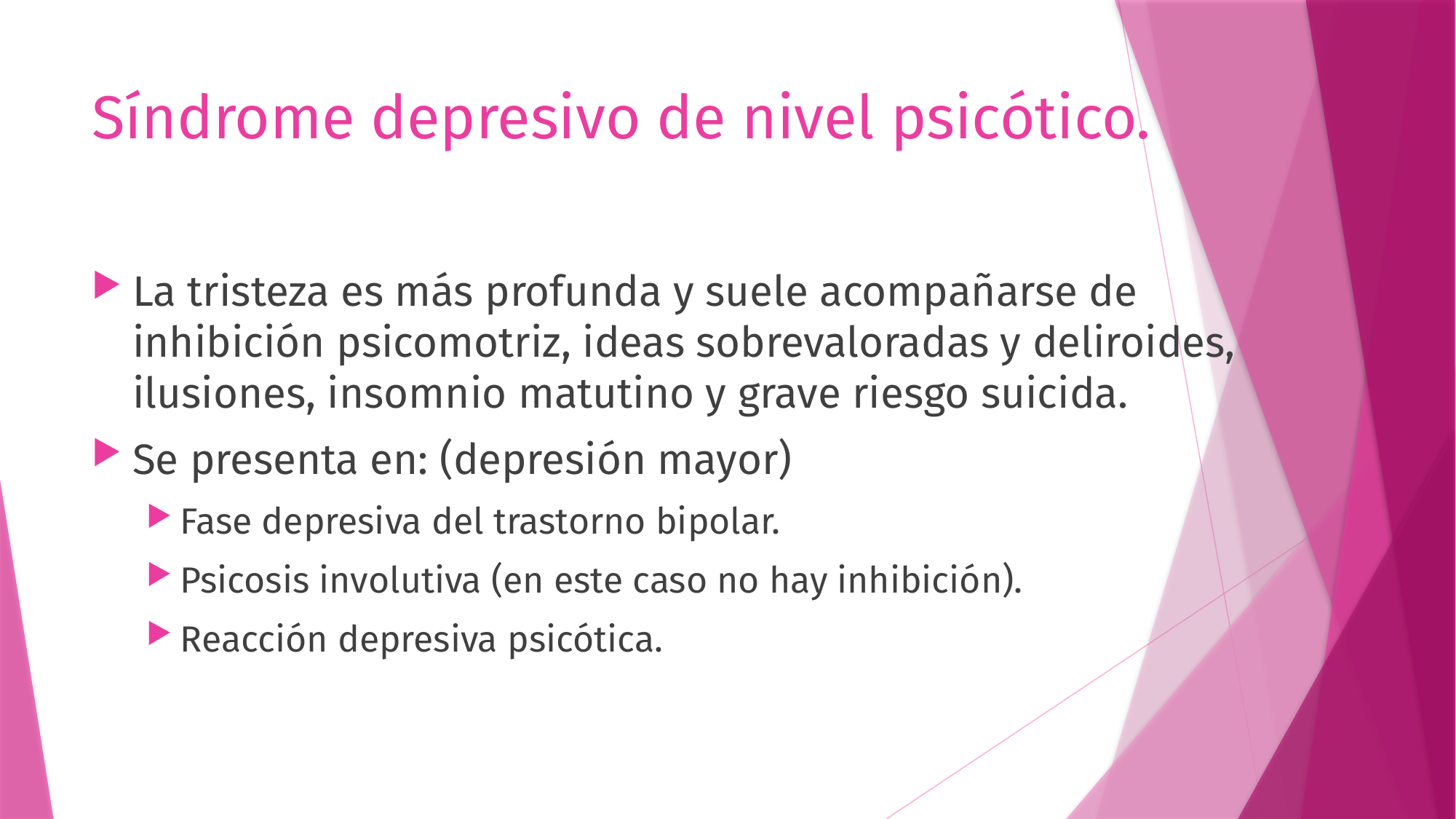

# Síndrome depresivo de nivel psicótico.
La tristeza es más profunda y suele acompañarse de inhibición psicomotriz, ideas sobrevaloradas y deliroides, ilusiones, insomnio matutino y grave riesgo suicida.
Se presenta en: (depresión mayor)
Fase depresiva del trastorno bipolar.
Psicosis involutiva (en este caso no hay inhibición).
Reacción depresiva psicótica.